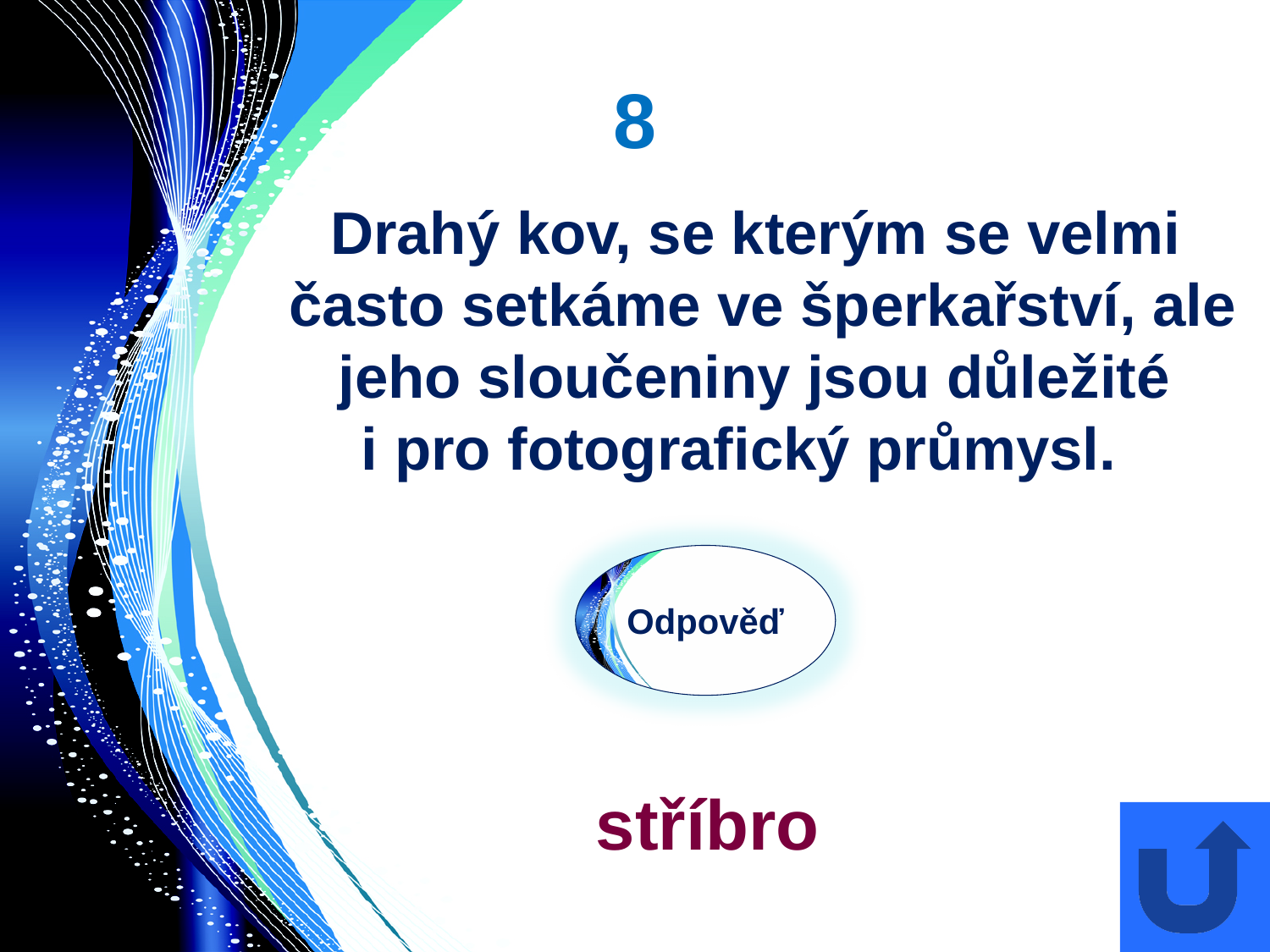

# 8
  Drahý kov, se kterým se velmi často setkáme ve šperkařství, ale jeho sloučeniny jsou důležité
i pro fotografický průmysl.
Odpověď
stříbro